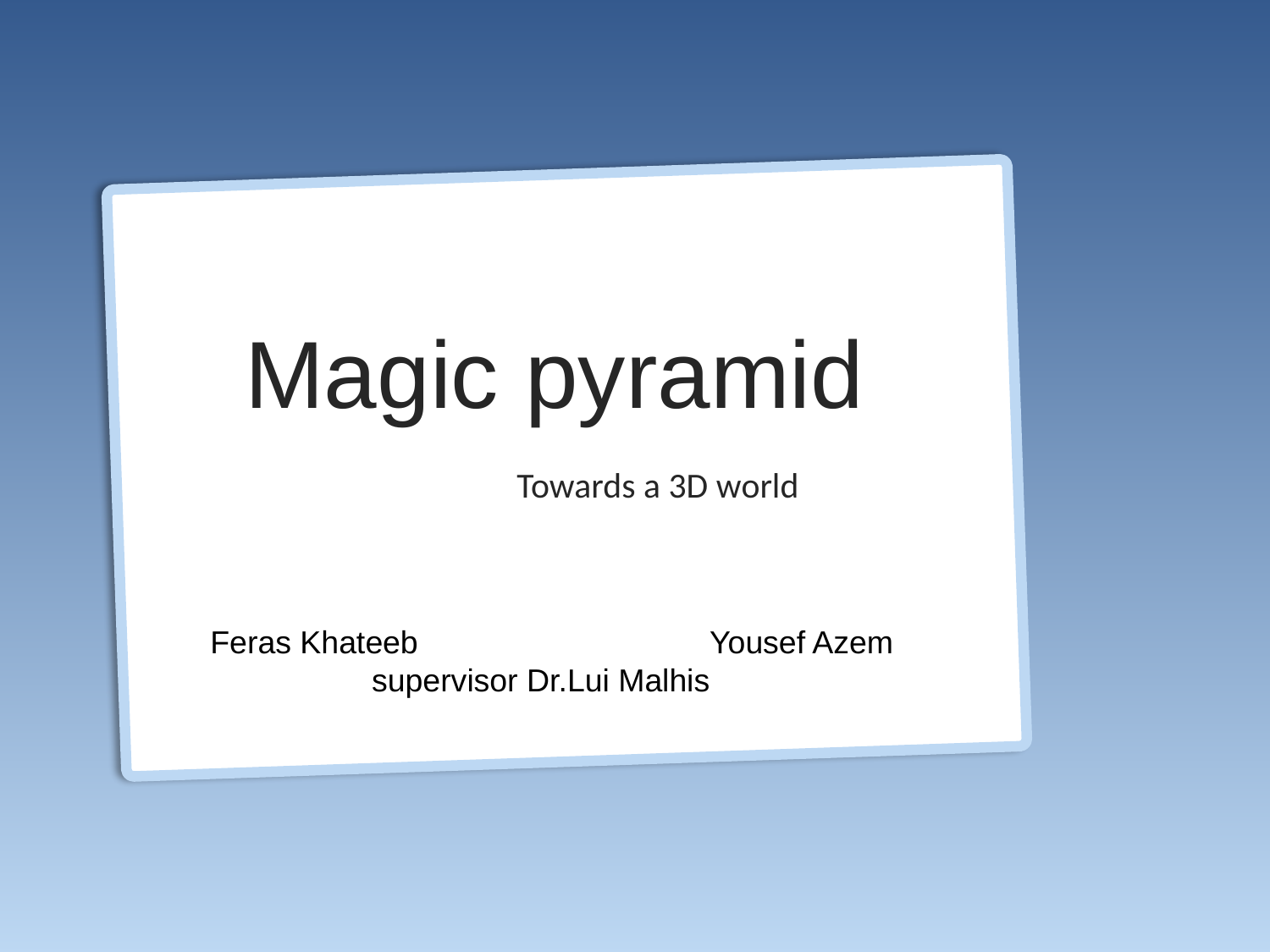

Magic pyramid
               Towards a 3D world

 Feras Khateeb                                 Yousef Azem
                   supervisor Dr.Lui Malhis